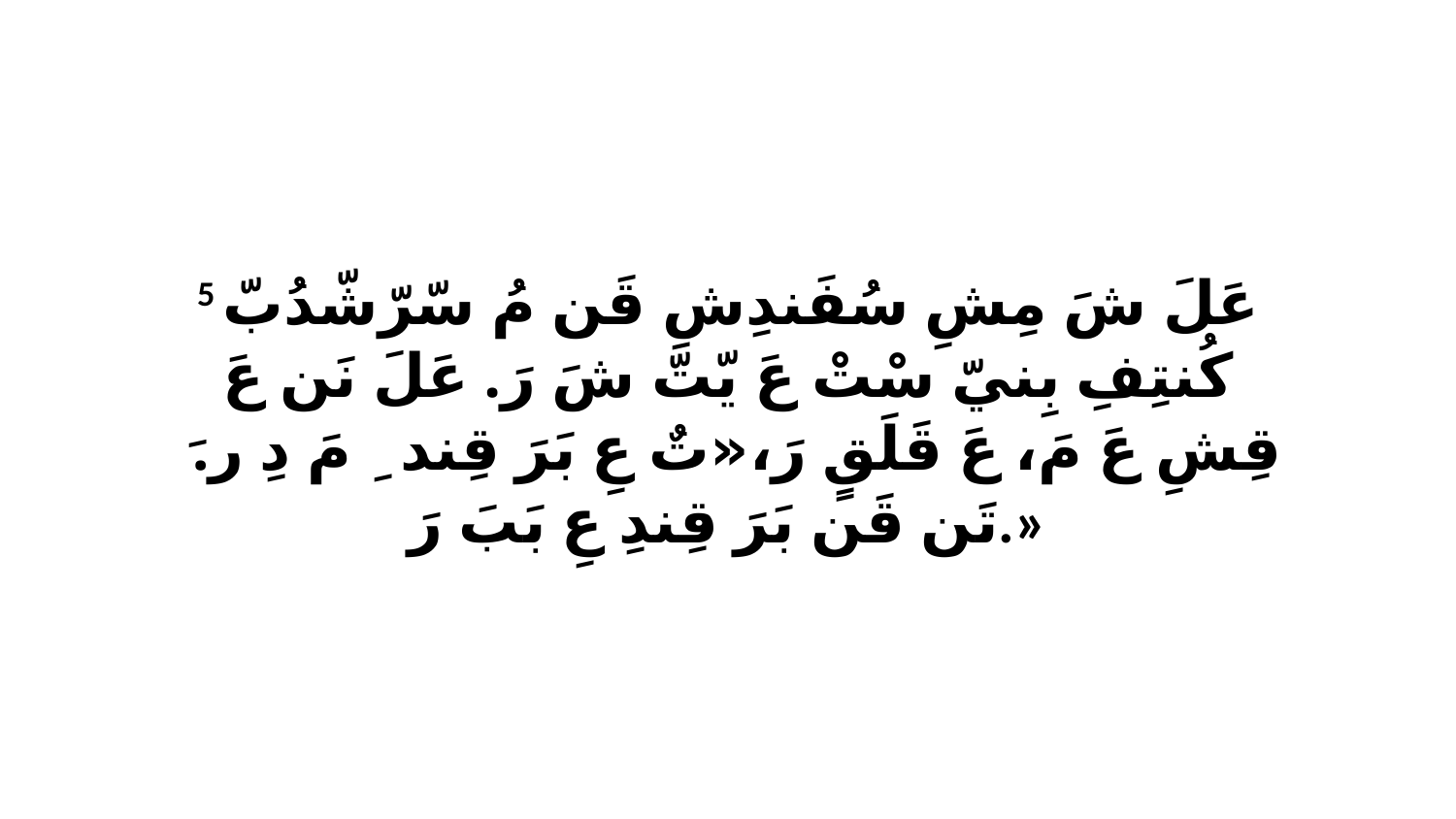

5 عَلَ شَ مِشِ سُفَندِشِ قَن مُ سّرّشّدُبّ كُنتِفِ بِنيّ سْتْ عَ يّتّ شَ رَ. عَلَ نَن عَ قِشِ عَ مَ، عَ قَلَقٍ رَ،«تٌ عِ بَرَ قِندِ ﭑ مَ دِ رَ.ﭑ تَن قَن بَرَ قِندِ عِ بَبَ رَ.»